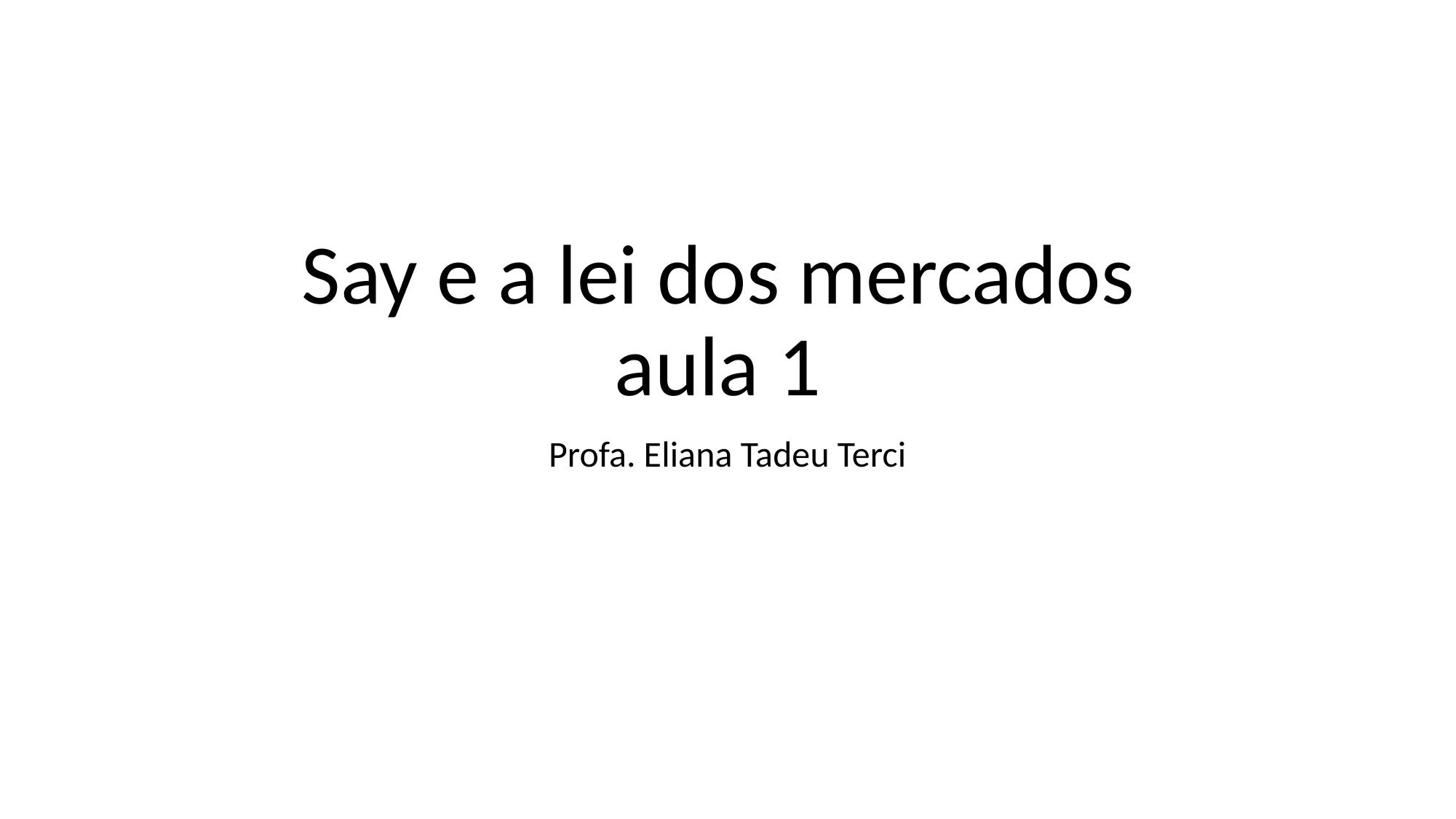

# Say e a lei dos mercados aula 1
Profa. Eliana Tadeu Terci